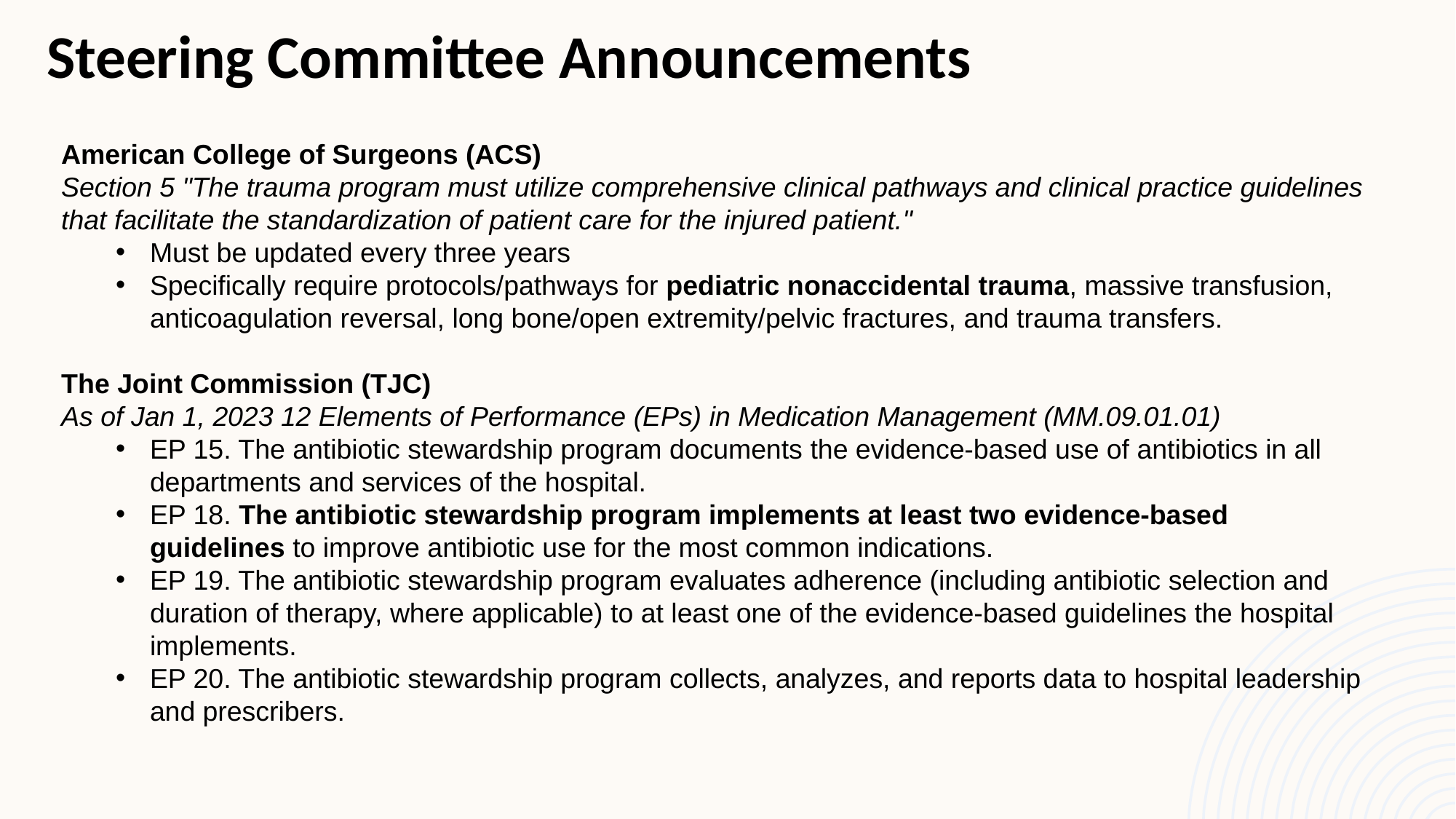

Steering Committee Announcements

American College of Surgeons (ACS)
Section 5 "The trauma program must utilize comprehensive clinical pathways and clinical practice guidelines that facilitate the standardization of patient care for the injured patient."
Must be updated every three years
Specifically require protocols/pathways for pediatric nonaccidental trauma, massive transfusion, anticoagulation reversal, long bone/open extremity/pelvic fractures, and trauma transfers.

The Joint Commission (TJC)
As of Jan 1, 2023 12 Elements of Performance (EPs) in Medication Management (MM.09.01.01)
EP 15. The antibiotic stewardship program documents the evidence-based use of antibiotics in all departments and services of the hospital.
EP 18. The antibiotic stewardship program implements at least two evidence-based guidelines to improve antibiotic use for the most common indications.
EP 19. The antibiotic stewardship program evaluates adherence (including antibiotic selection and duration of therapy, where applicable) to at least one of the evidence-based guidelines the hospital implements.
EP 20. The antibiotic stewardship program collects, analyzes, and reports data to hospital leadership and prescribers.